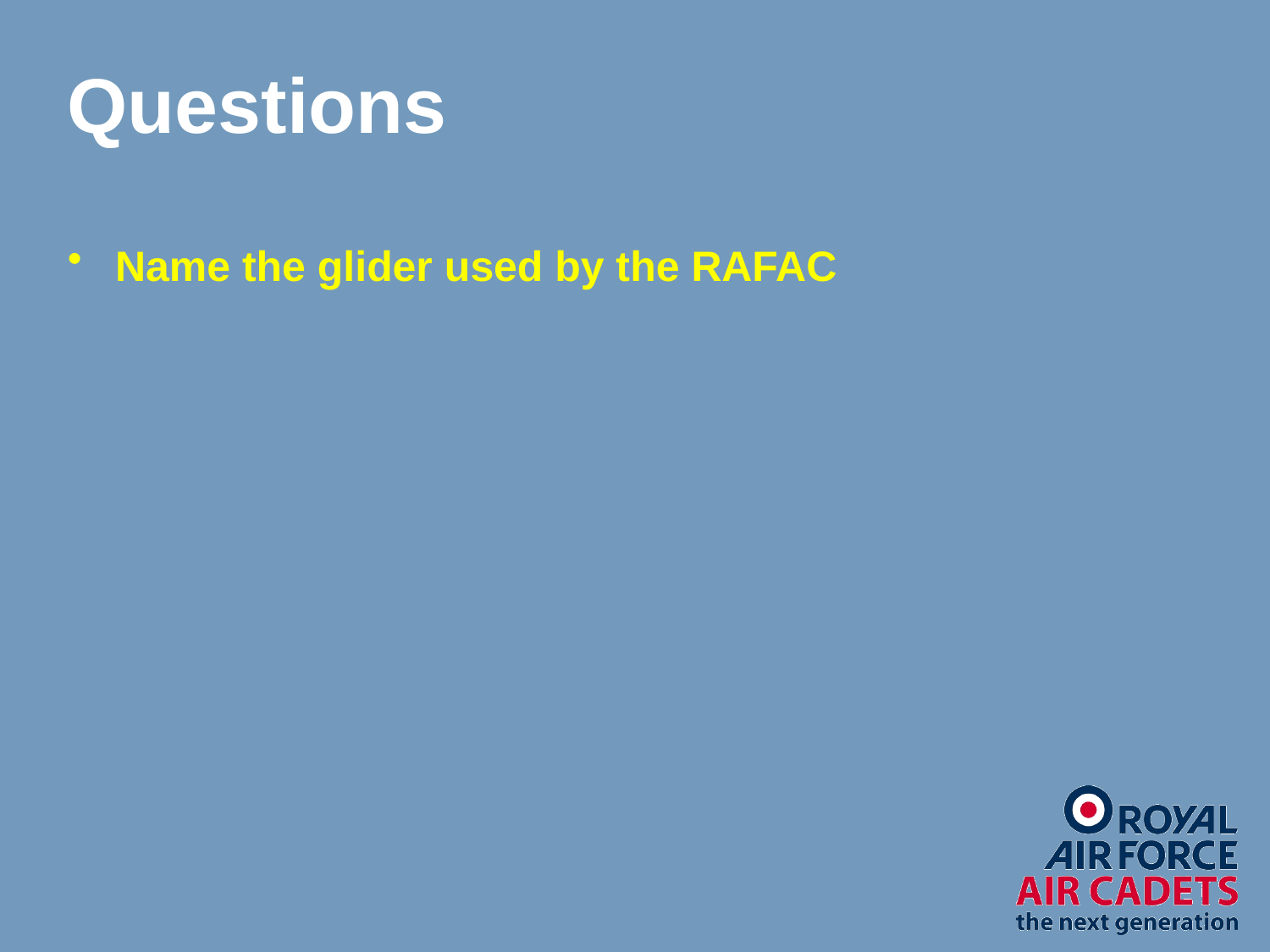

Questions
Name the glider used by the RAFAC